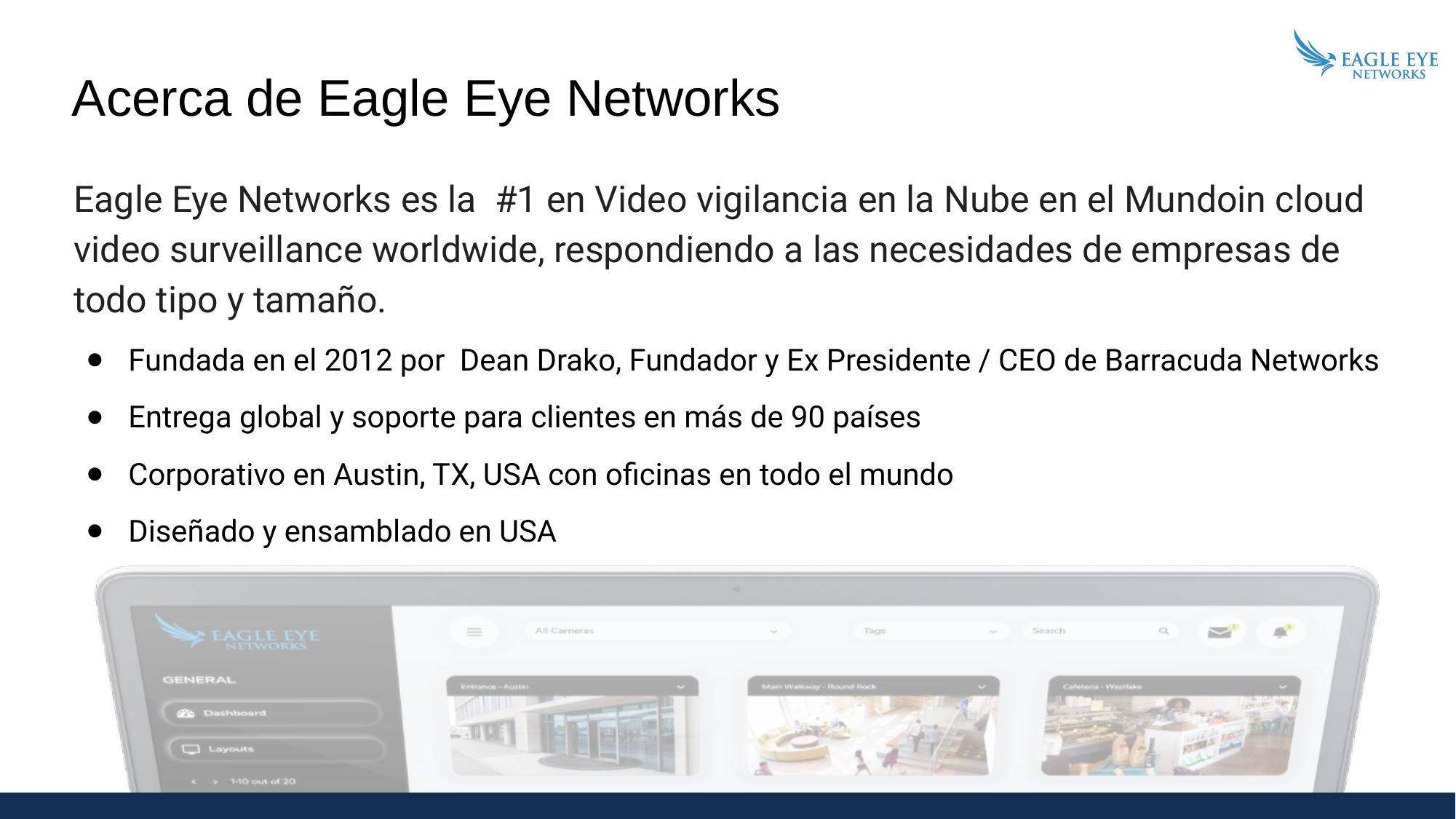

# Acerca de Eagle Eye Networks
Eagle Eye Networks es la  #1 en Video vigilancia en la Nube en el Mundoin cloud video surveillance worldwide, respondiendo a las necesidades de empresas de todo tipo y tamaño.
Fundada en el 2012 por  Dean Drako, Fundador y Ex Presidente / CEO de Barracuda Networks
Entrega global y soporte para clientes en más de 90 países
Corporativo en Austin, TX, USA con oficinas en todo el mundo
Diseñado y ensamblado en USA